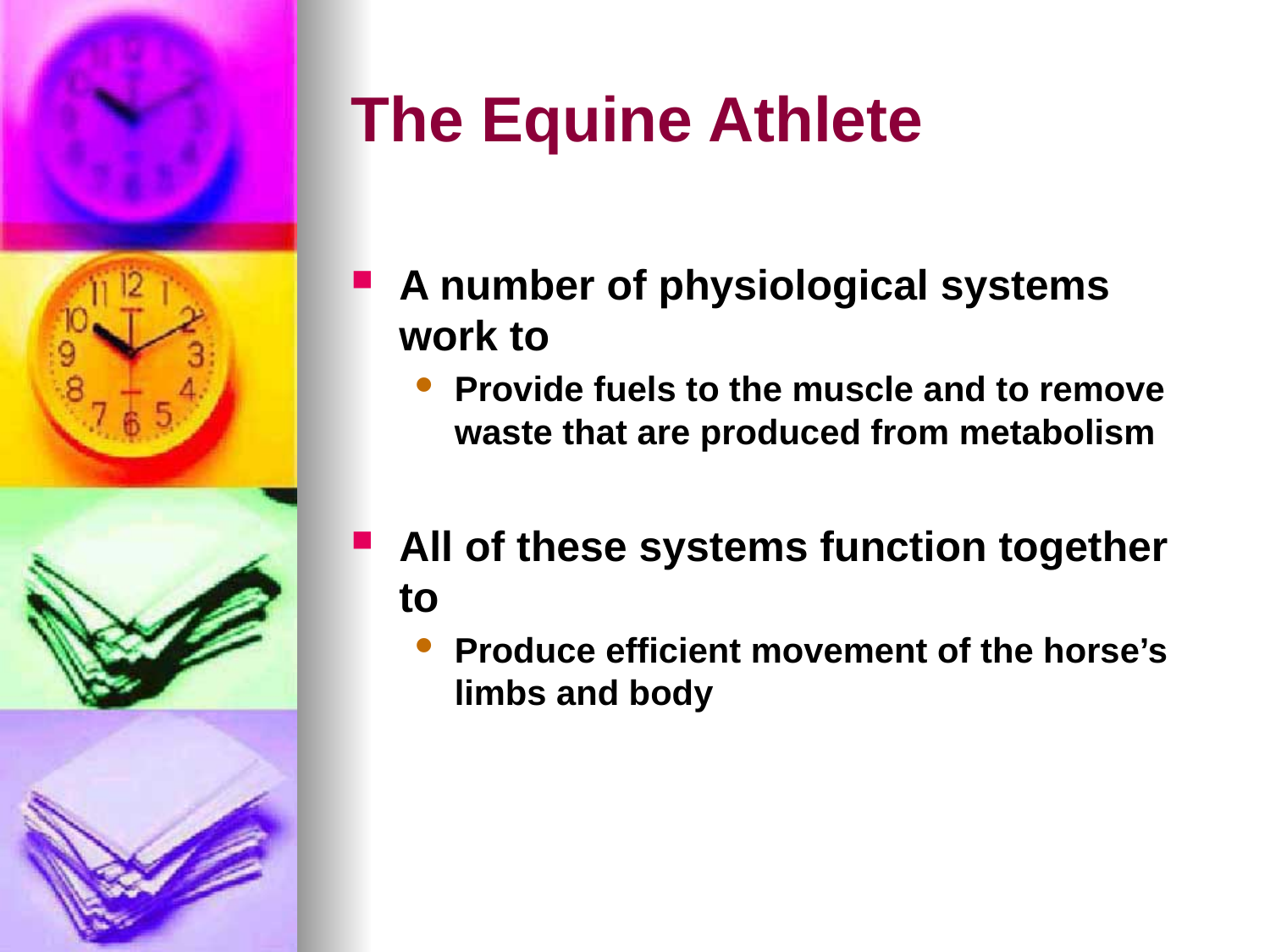

# The Equine Athlete

A number of physiological systems work to
Provide fuels to the muscle and to remove waste that are produced from metabolism

All of these systems function together to
Produce efficient movement of the horse’s limbs and body